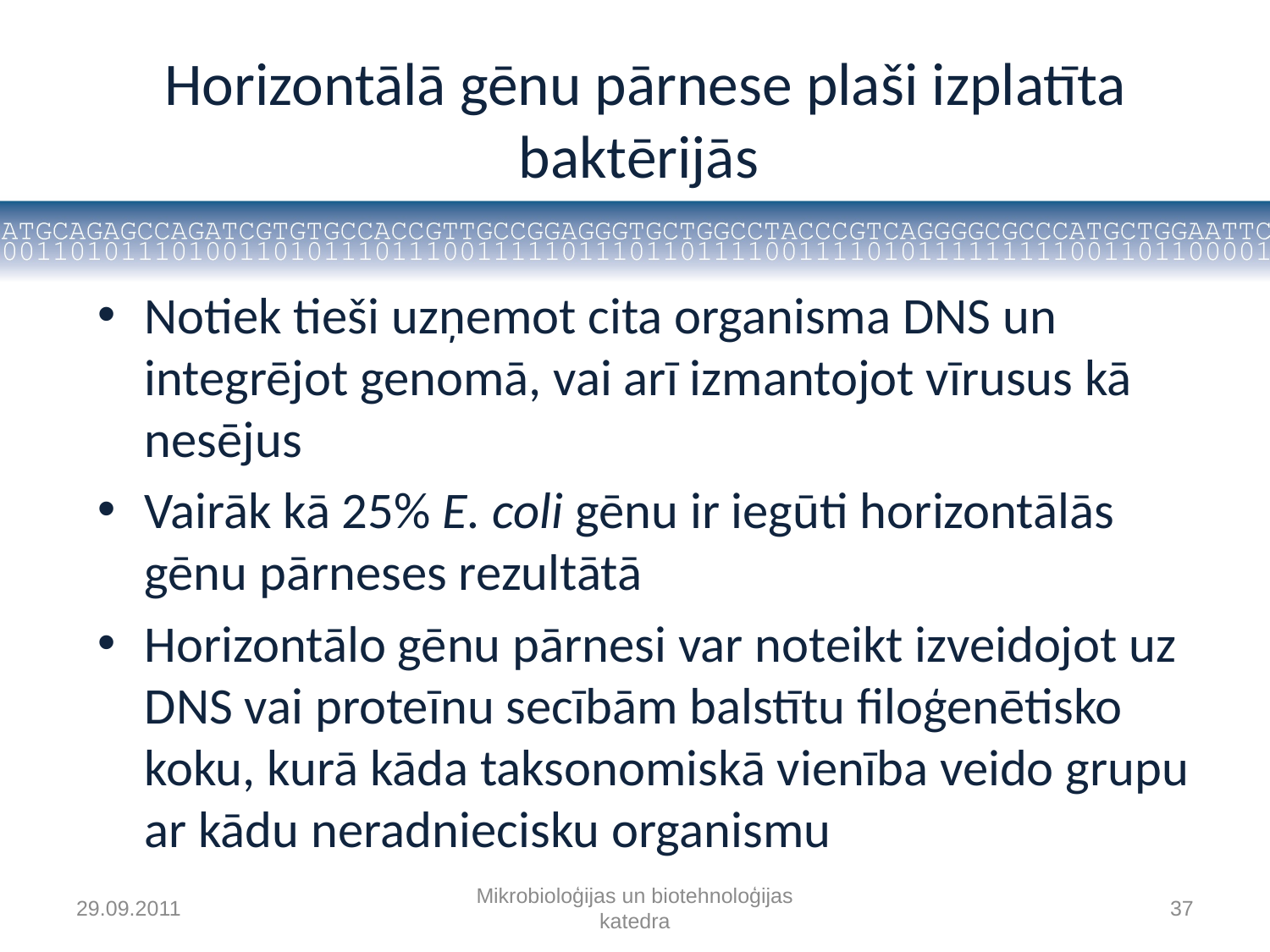

# Horizontālā gēnu pārnese plaši izplatīta baktērijās
Notiek tieši uzņemot cita organisma DNS un integrējot genomā, vai arī izmantojot vīrusus kā nesējus
Vairāk kā 25% E. coli gēnu ir iegūti horizontālās gēnu pārneses rezultātā
Horizontālo gēnu pārnesi var noteikt izveidojot uz DNS vai proteīnu secībām balstītu filoģenētisko koku, kurā kāda taksonomiskā vienība veido grupu ar kādu neradniecisku organismu
29.09.2011
Mikrobioloģijas un biotehnoloģijas katedra
37